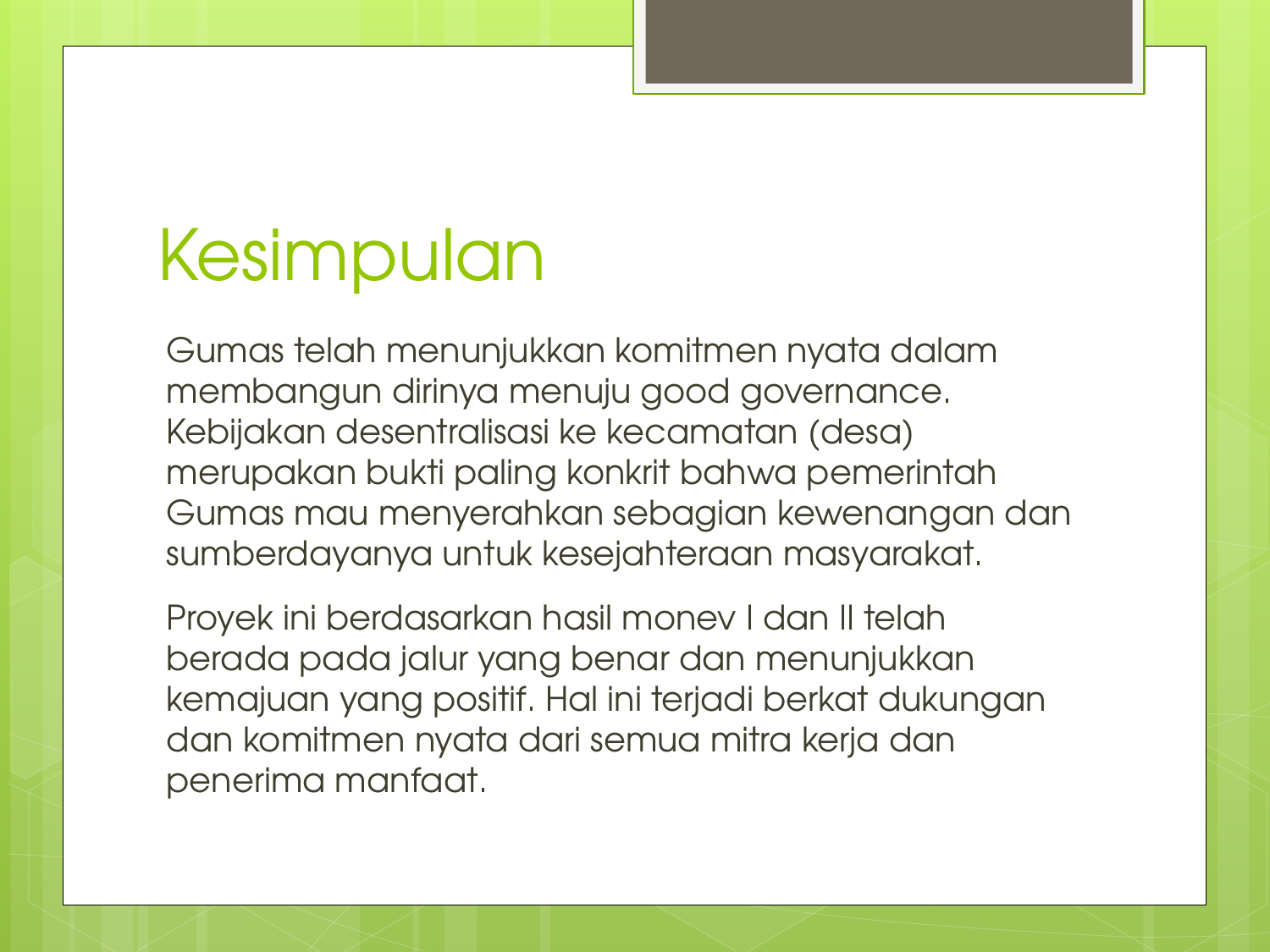

# Kesimpulan
Gumas telah menunjukkan komitmen nyata dalam membangun dirinya menuju good governance. Kebijakan desentralisasi ke kecamatan (desa) merupakan bukti paling konkrit bahwa pemerintah Gumas mau menyerahkan sebagian kewenangan dan sumberdayanya untuk kesejahteraan masyarakat.
Proyek ini berdasarkan hasil monev I dan II telah berada pada jalur yang benar dan menunjukkan kemajuan yang positif. Hal ini terjadi berkat dukungan dan komitmen nyata dari semua mitra kerja dan penerima manfaat.